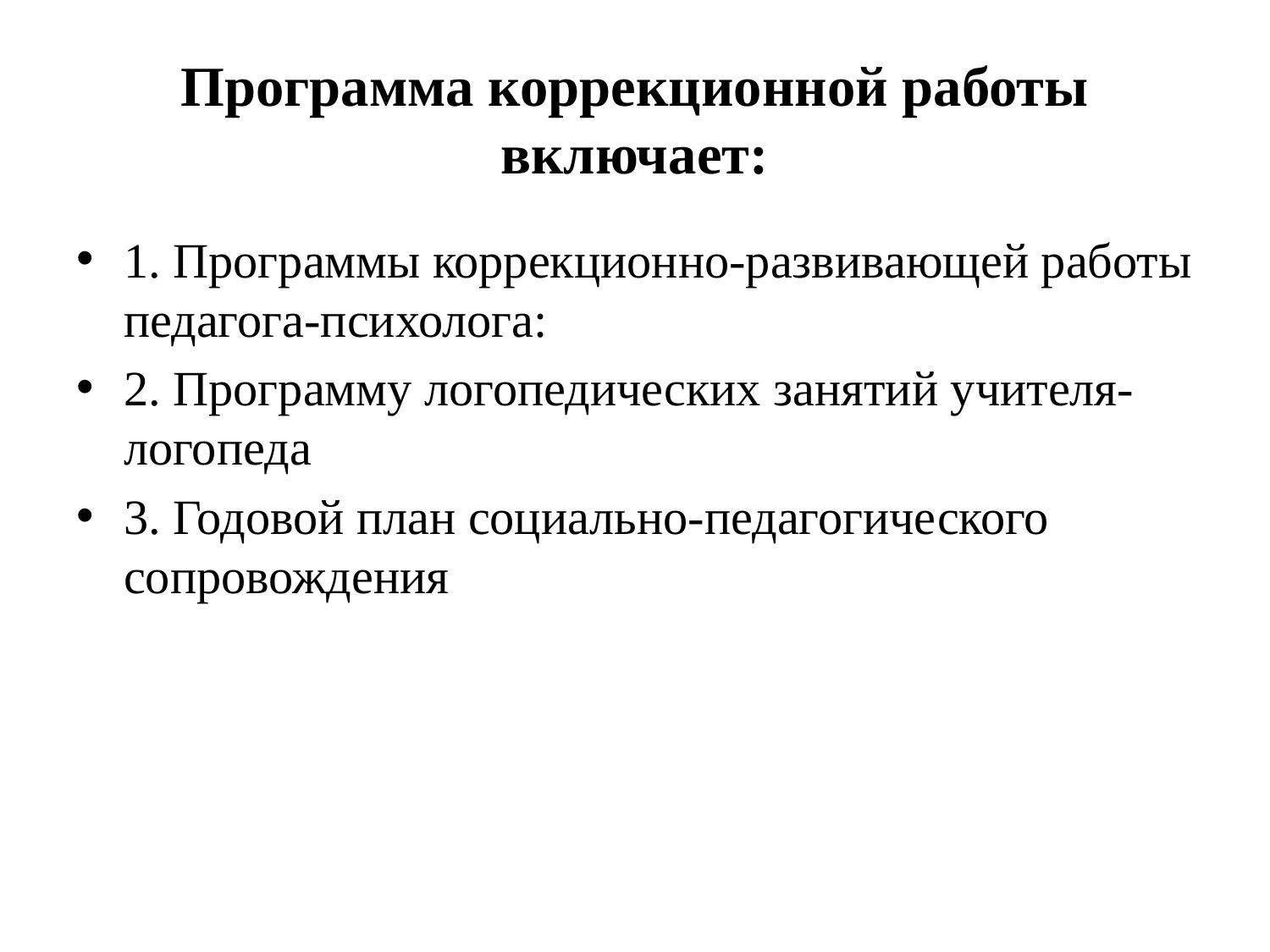

# Программа коррекционной работы включает:
1. Программы коррекционно-развивающей работы педагога-психолога:
2. Программу логопедических занятий учителя-логопеда
3. Годовой план социально-педагогического сопровождения